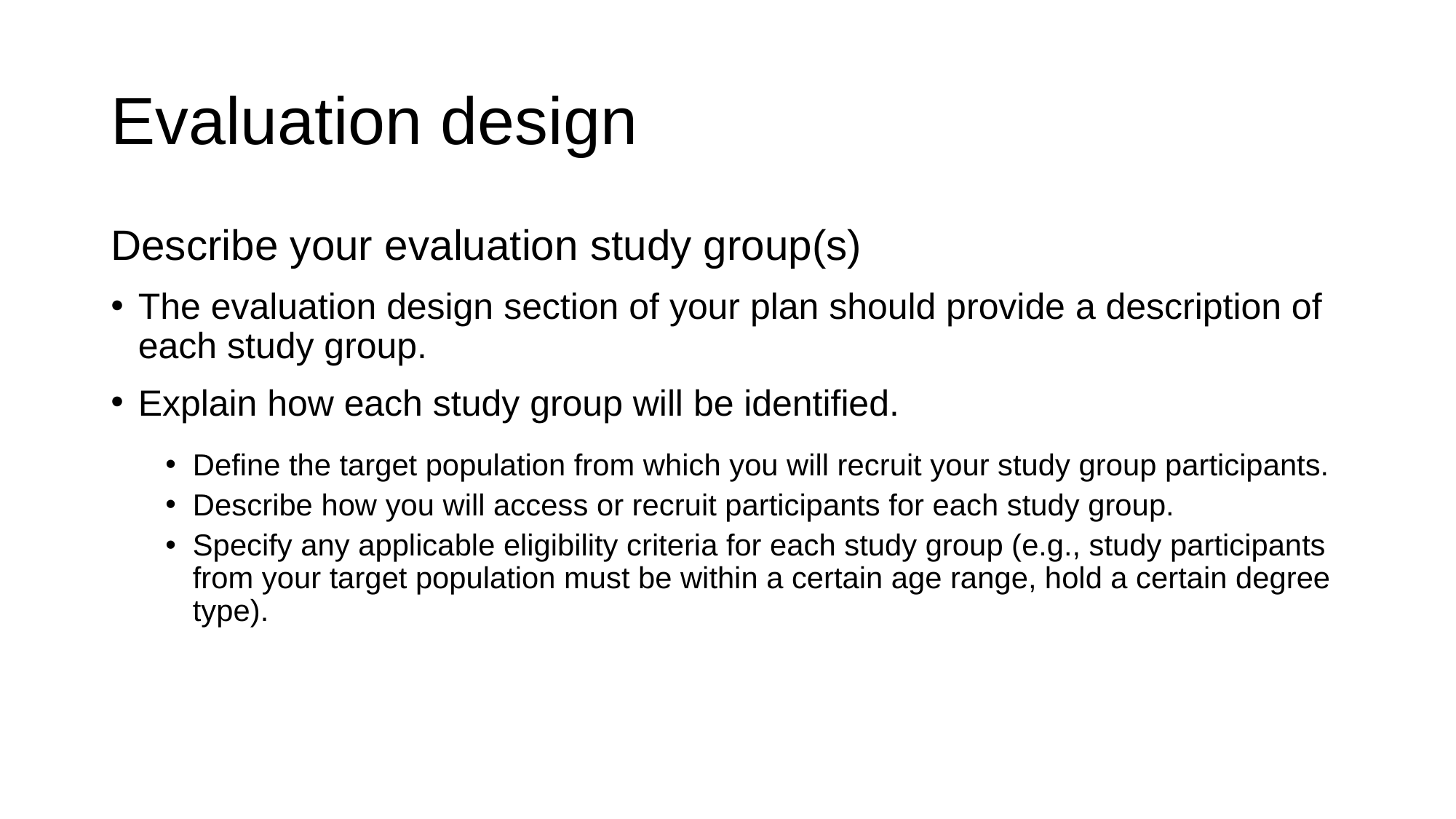

# Evaluation design
Describe your evaluation study group(s)
The evaluation design section of your plan should provide a description of each study group.
Explain how each study group will be identified.
Define the target population from which you will recruit your study group participants.
Describe how you will access or recruit participants for each study group.
Specify any applicable eligibility criteria for each study group (e.g., study participants from your target population must be within a certain age range, hold a certain degree type).